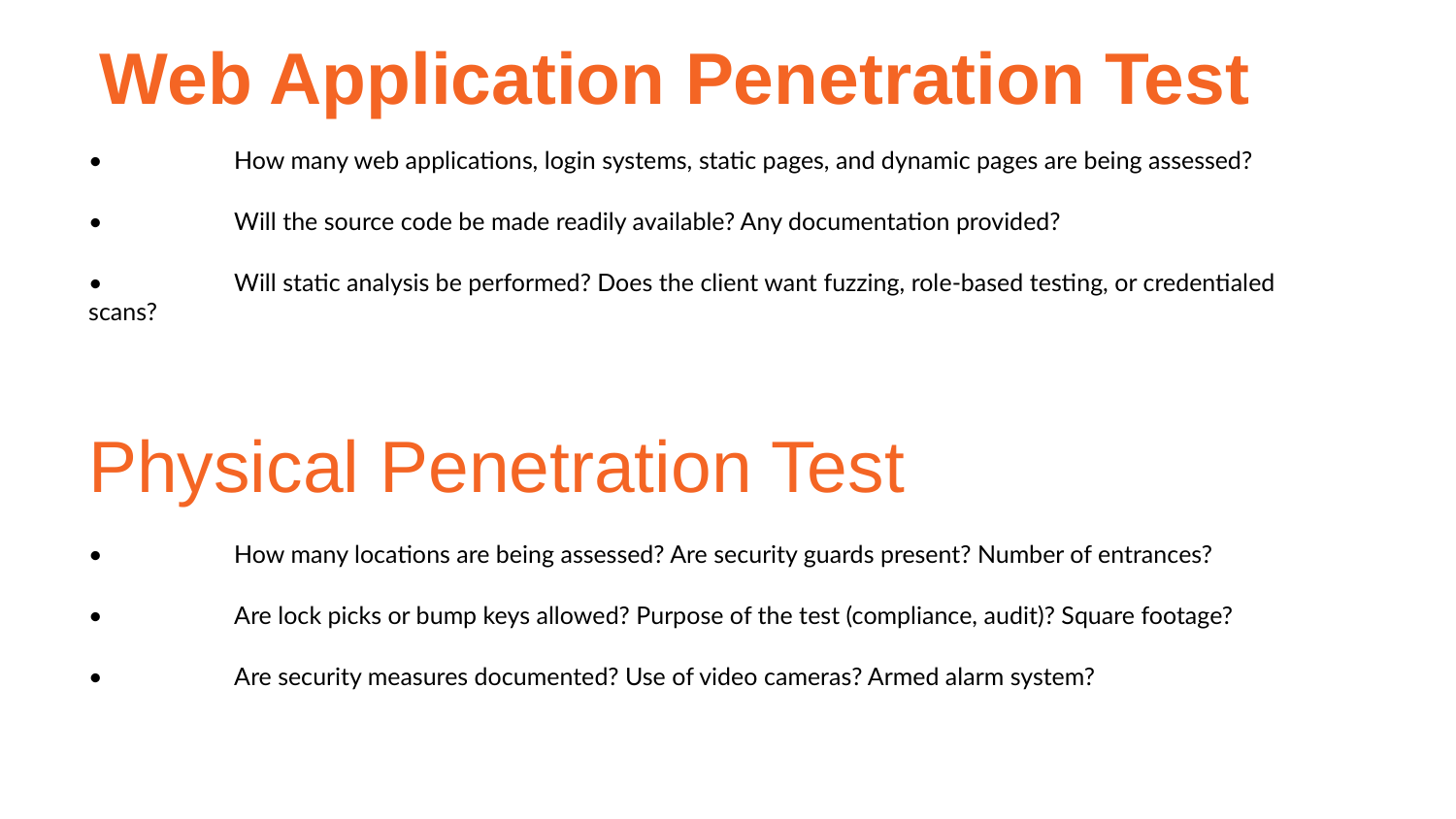

Web Application Penetration Test
•	How many web applications, login systems, static pages, and dynamic pages are being assessed?
•	Will the source code be made readily available? Any documentation provided?
•	Will static analysis be performed? Does the client want fuzzing, role-based testing, or credentialed scans?

Physical Penetration Test
•	How many locations are being assessed? Are security guards present? Number of entrances?
•	Are lock picks or bump keys allowed? Purpose of the test (compliance, audit)? Square footage?
•	Are security measures documented? Use of video cameras? Armed alarm system?